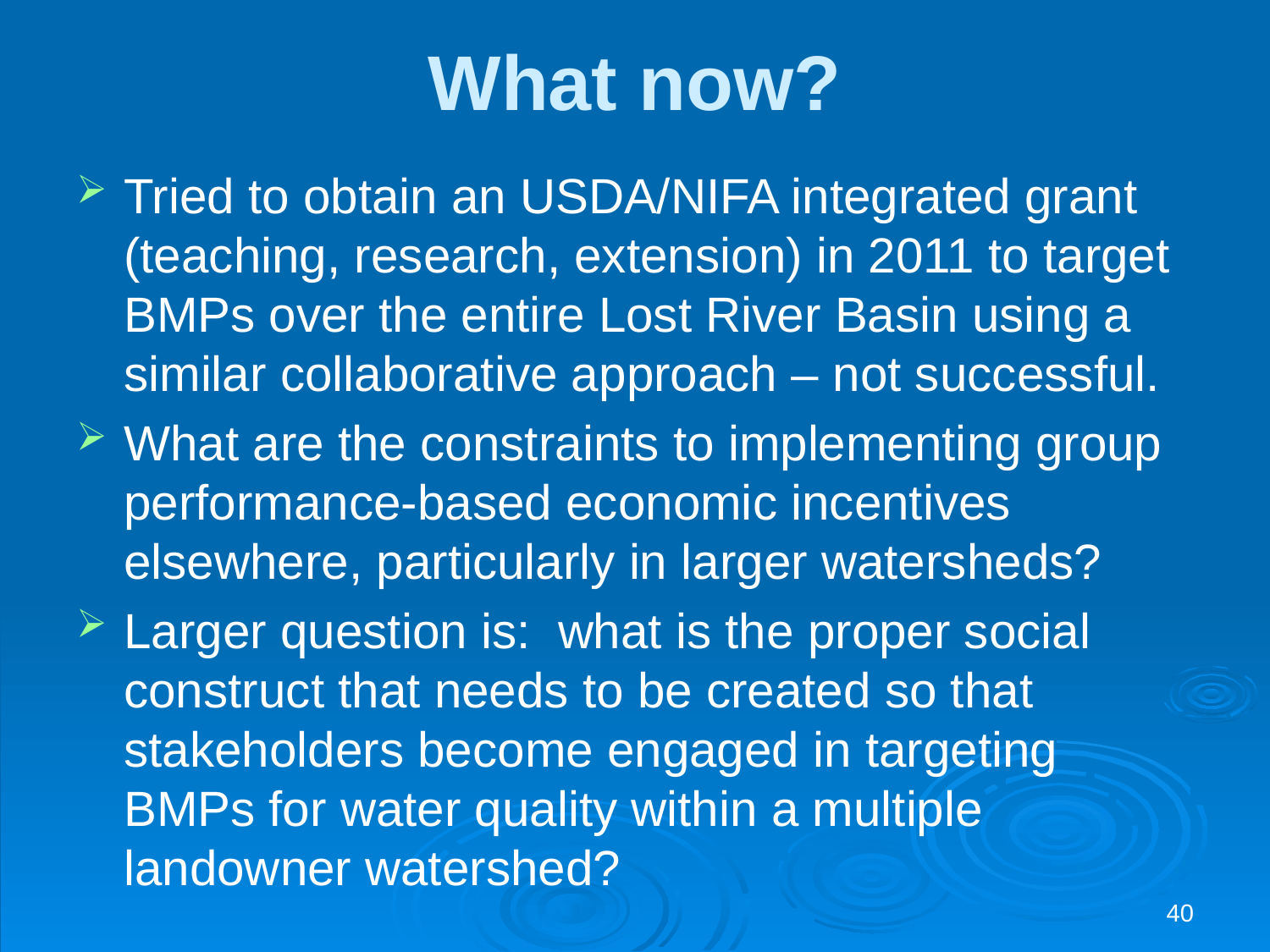

What now?
Tried to obtain an USDA/NIFA integrated grant (teaching, research, extension) in 2011 to target BMPs over the entire Lost River Basin using a similar collaborative approach – not successful.
What are the constraints to implementing group performance-based economic incentives elsewhere, particularly in larger watersheds?
Larger question is:  what is the proper social construct that needs to be created so that stakeholders become engaged in targeting BMPs for water quality within a multiple landowner watershed?
40